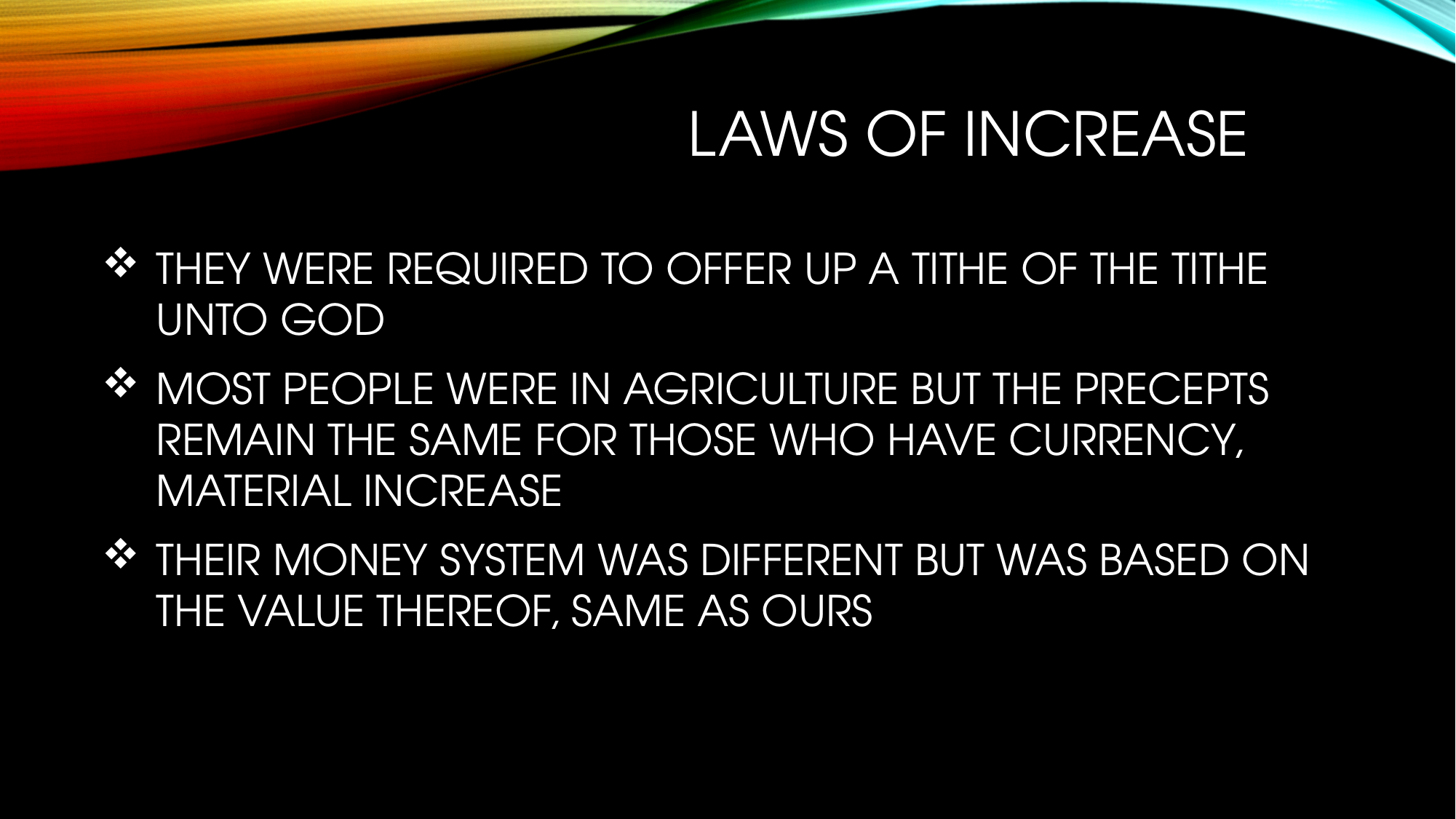

LAWS OF INCREASE
THEY WERE REQUIRED TO OFFER UP A TITHE OF THE TITHE UNTO GOD

MOST PEOPLE WERE IN AGRICULTURE BUT THE PRECEPTS REMAIN THE SAME FOR THOSE WHO HAVE CURRENCY, MATERIAL INCREASE

THEIR MONEY SYSTEM WAS DIFFERENT BUT WAS BASED ON THE VALUE THEREOF, SAME AS OURS